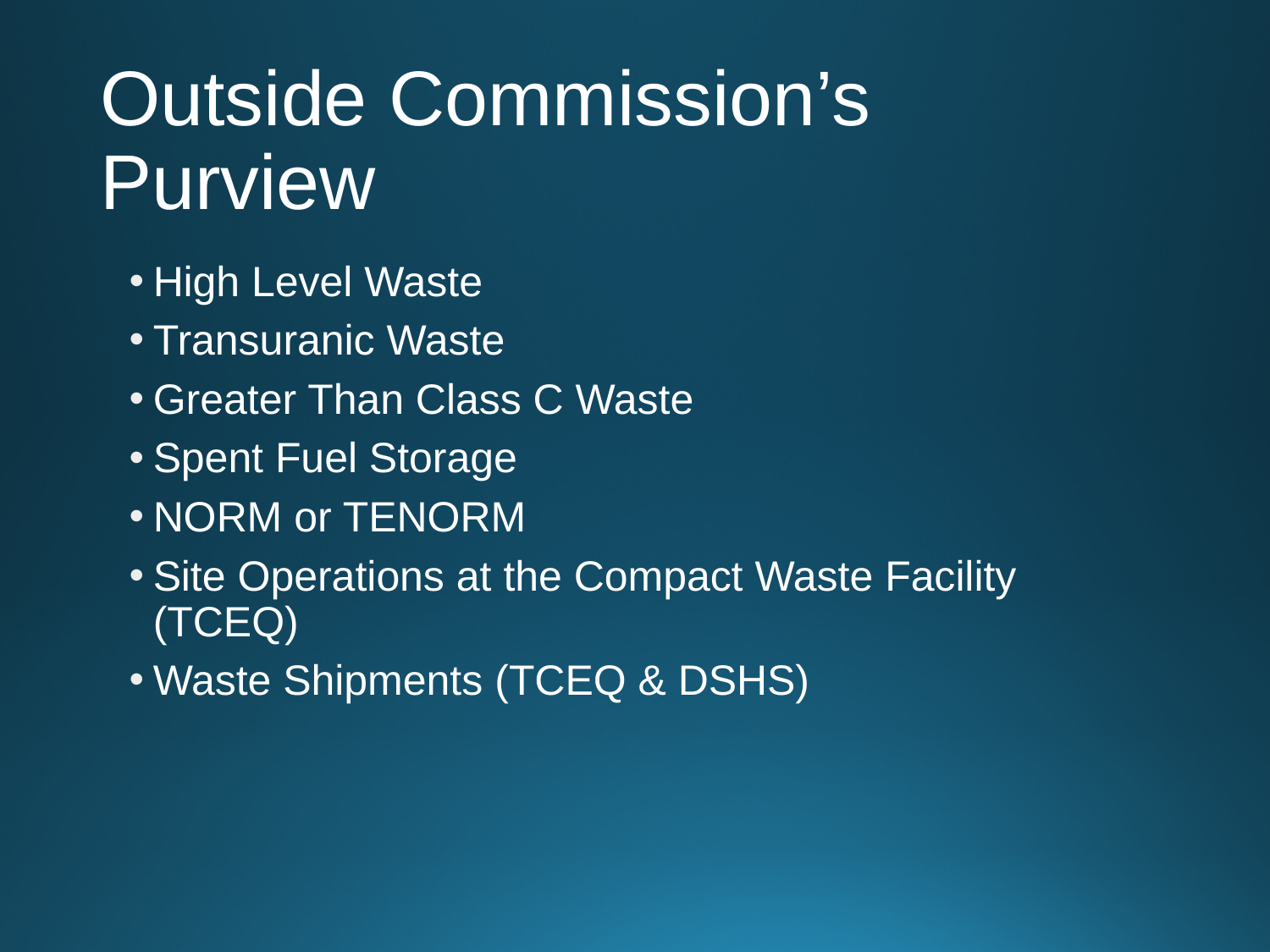

# Outside Commission’s Purview
High Level Waste
Transuranic Waste
Greater Than Class C Waste
Spent Fuel Storage
NORM or TENORM
Site Operations at the Compact Waste Facility (TCEQ)
Waste Shipments (TCEQ & DSHS)